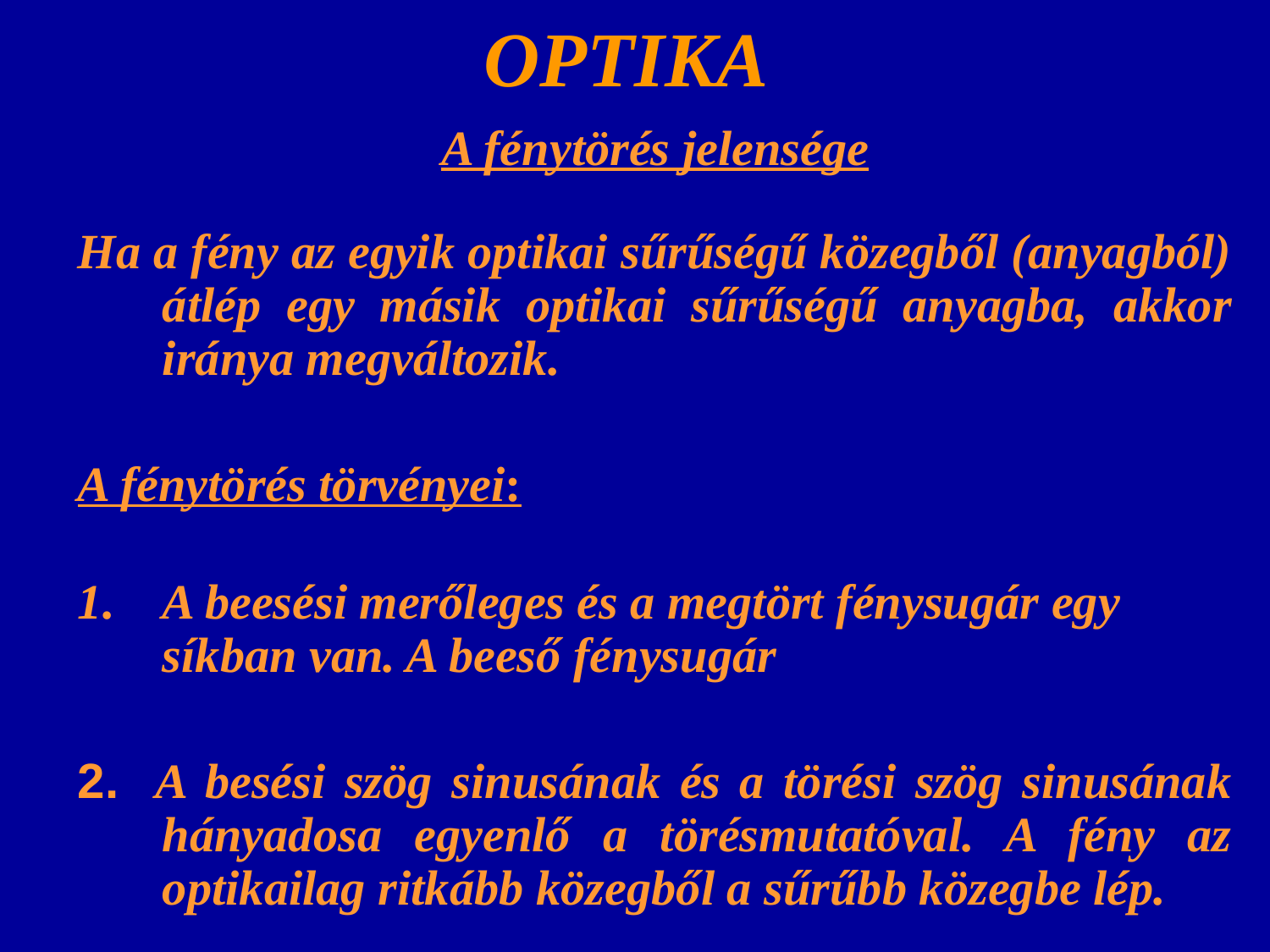

# OPTIKA
A fénytörés jelensége

Ha a fény az egyik optikai sűrűségű közegből (anyagból) átlép egy másik optikai sűrűségű anyagba, akkor iránya megváltozik.

A fénytörés törvényei:

A beesési merőleges és a megtört fénysugár egy síkban van. A beeső fénysugár

2.  A besési szög sinusának és a törési szög sinusának hányadosa egyenlő a törésmutatóval. A fény az optikailag ritkább közegből a sűrűbb közegbe lép.